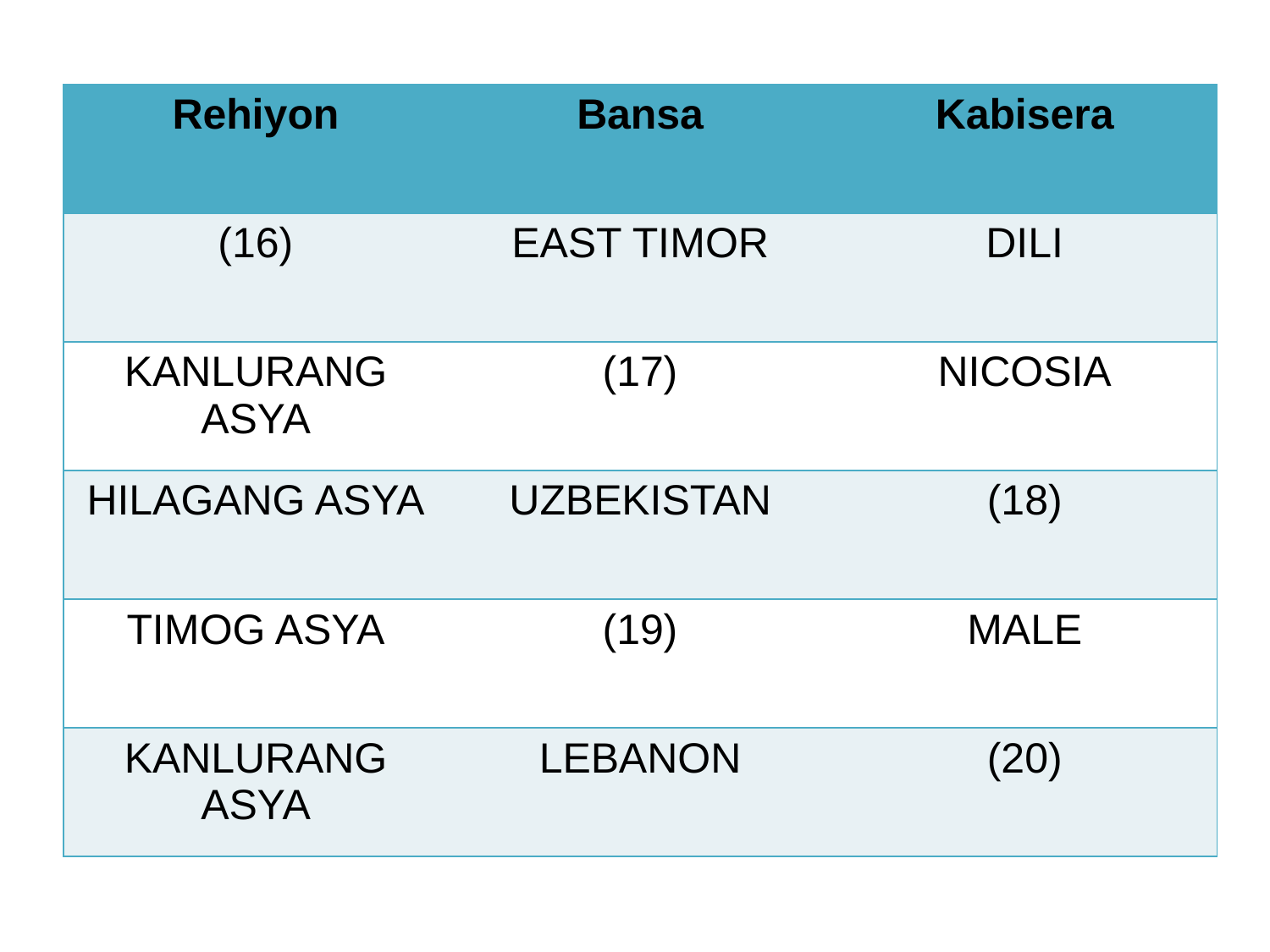

| Rehiyon | Bansa | Kabisera |
| --- | --- | --- |
| (16) | EAST TIMOR | DILI |
| KANLURANG ASYA | (17) | NICOSIA |
| HILAGANG ASYA | UZBEKISTAN | (18) |
| TIMOG ASYA | (19) | MALE |
| KANLURANG ASYA | LEBANON | (20) |